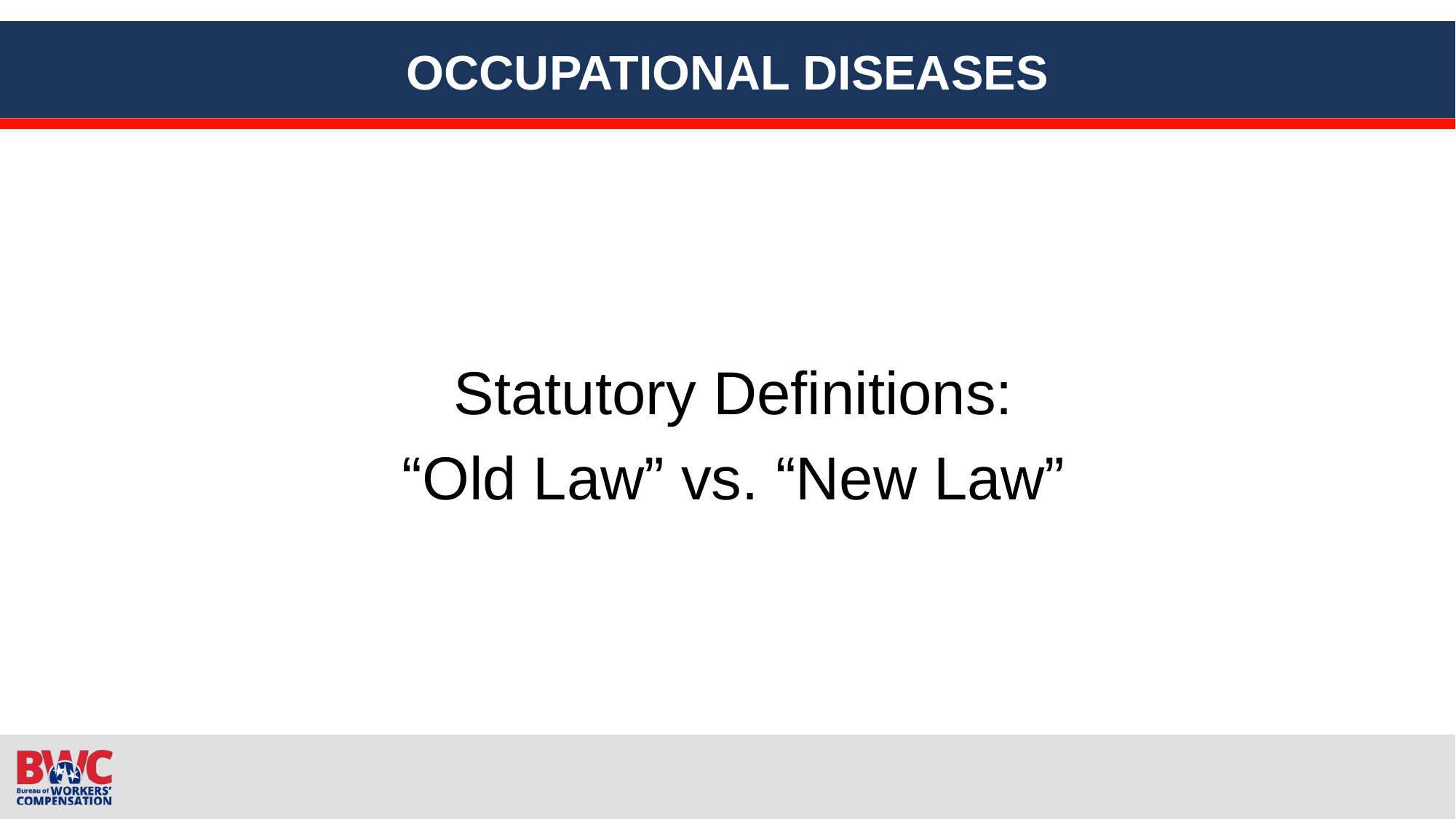

# OCCUPATIONAL DISEASES

Statutory Definitions:
“Old Law” vs. “New Law”